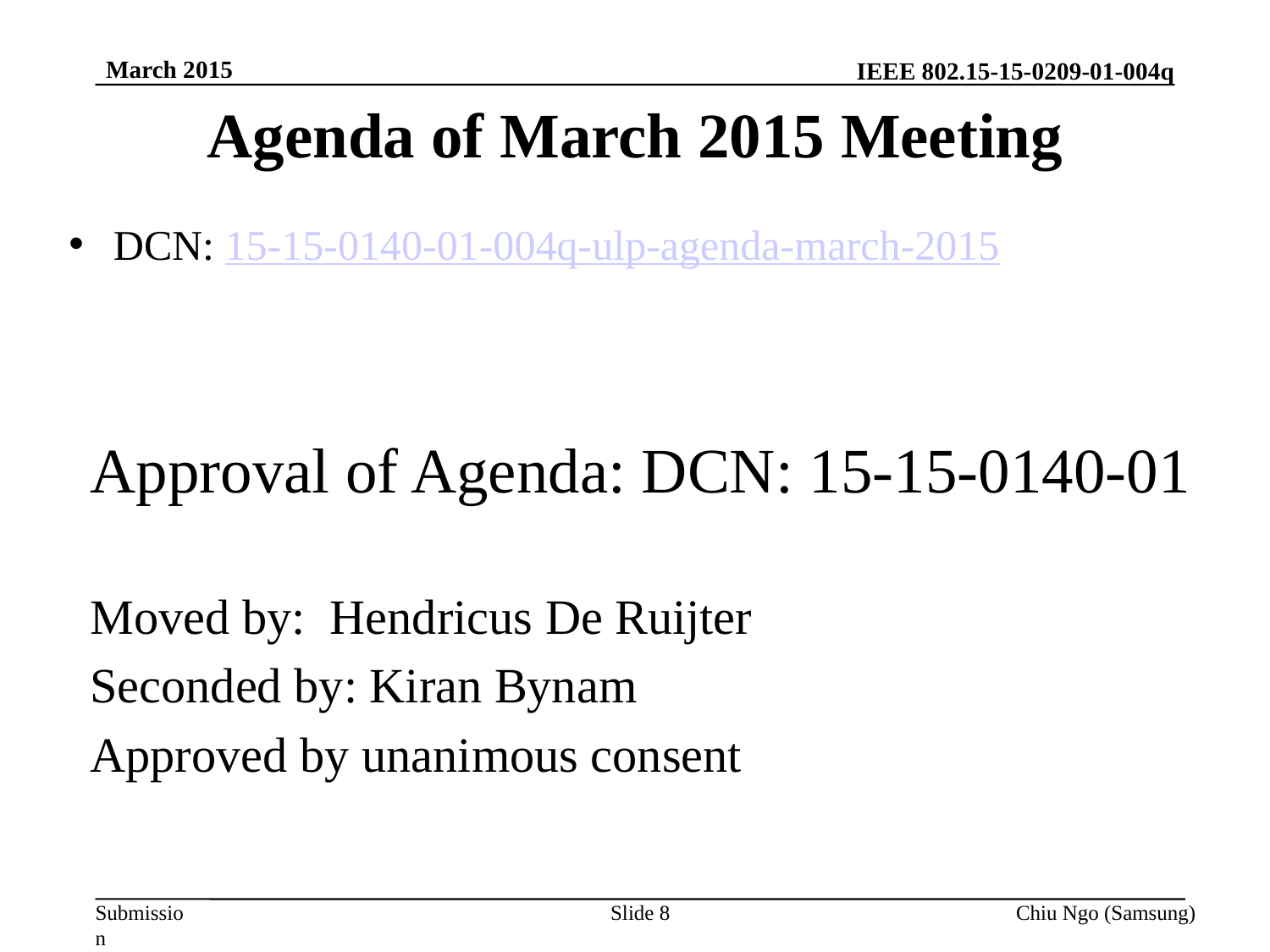

March 2015
# Agenda of March 2015 Meeting
DCN: 15-15-0140-01-004q-ulp-agenda-march-2015

Approval of Agenda: DCN: 15-15-0140-01

Moved by:  Hendricus De Ruijter
Seconded by: Kiran Bynam
Approved by unanimous consent

Slide 8
Chiu Ngo (Samsung)